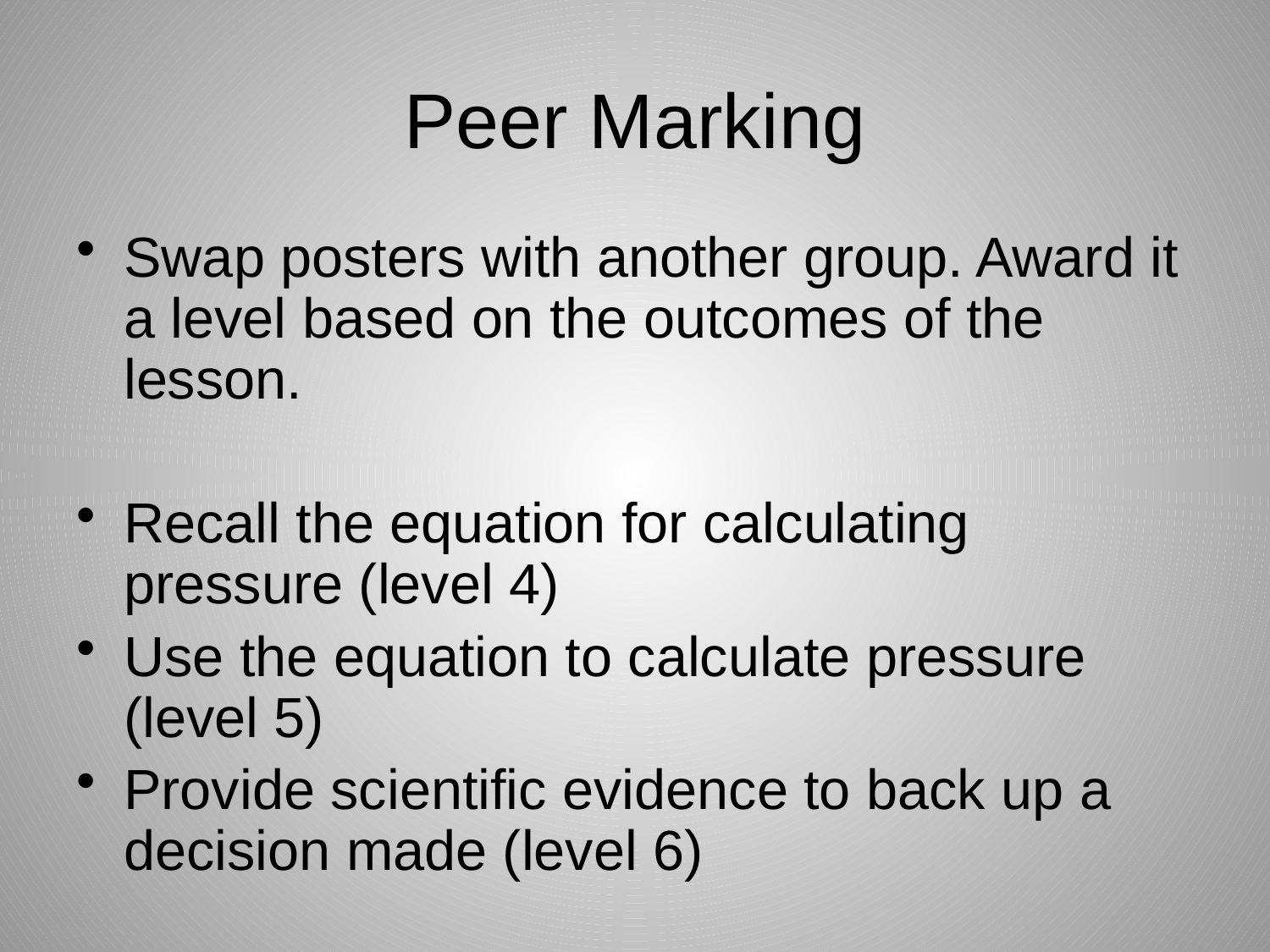

# Peer Marking
Swap posters with another group. Award it a level based on the outcomes of the lesson.

Recall the equation for calculating pressure (level 4)
Use the equation to calculate pressure (level 5)
Provide scientific evidence to back up a decision made (level 6)